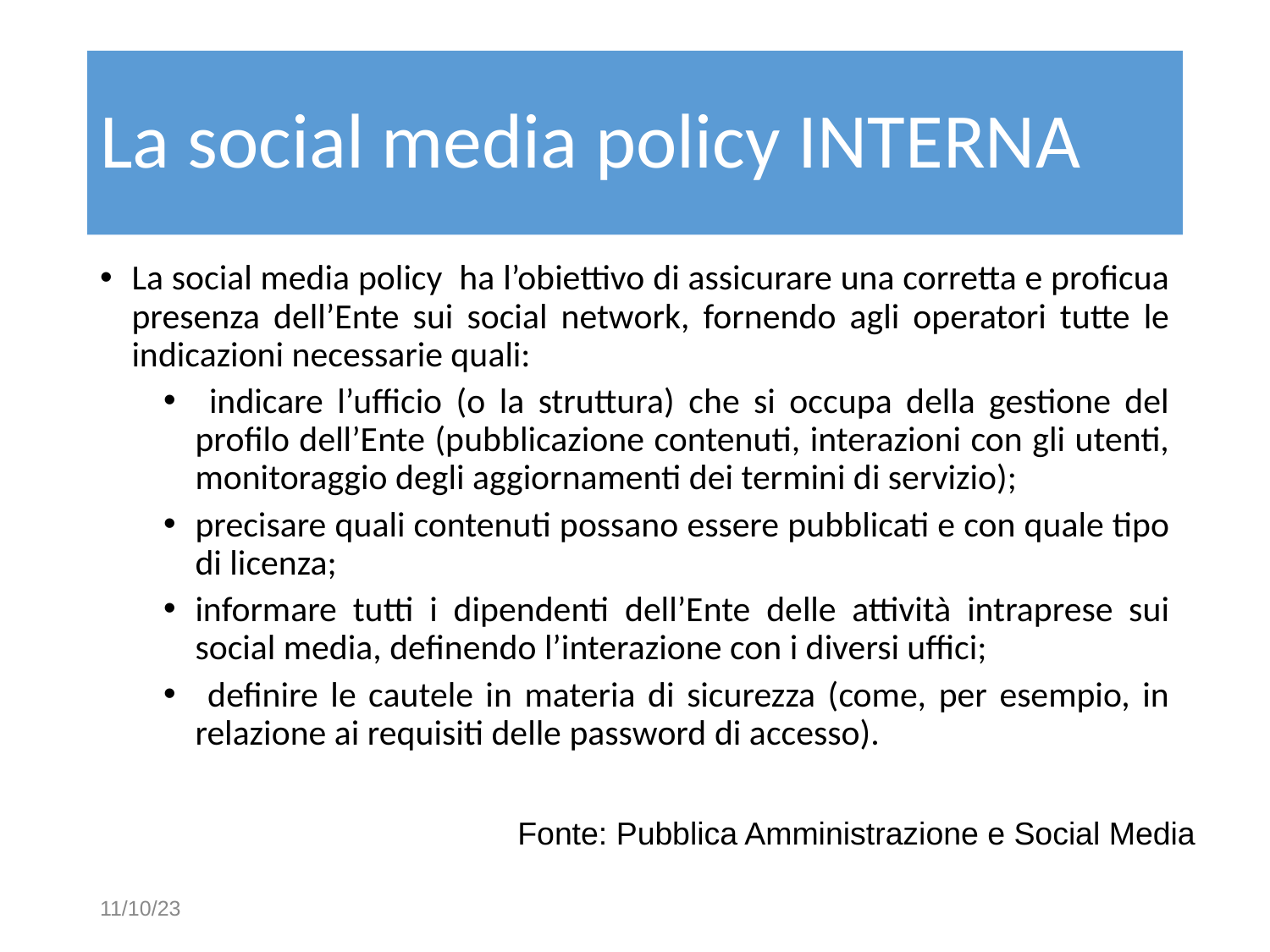

# La social media policy INTERNA
La social media policy  ha l’obiettivo di assicurare una corretta e proficua presenza dell’Ente sui social network, fornendo agli operatori tutte le indicazioni necessarie quali:
 indicare l’ufficio (o la struttura) che si occupa della gestione del profilo dell’Ente (pubblicazione contenuti, interazioni con gli utenti, monitoraggio degli aggiornamenti dei termini di servizio);
precisare quali contenuti possano essere pubblicati e con quale tipo di licenza;
informare tutti i dipendenti dell’Ente delle attività intraprese sui social media, definendo l’interazione con i diversi uffici;
 definire le cautele in materia di sicurezza (come, per esempio, in relazione ai requisiti delle password di accesso).
Fonte: Pubblica Amministrazione e Social Media
11/10/23